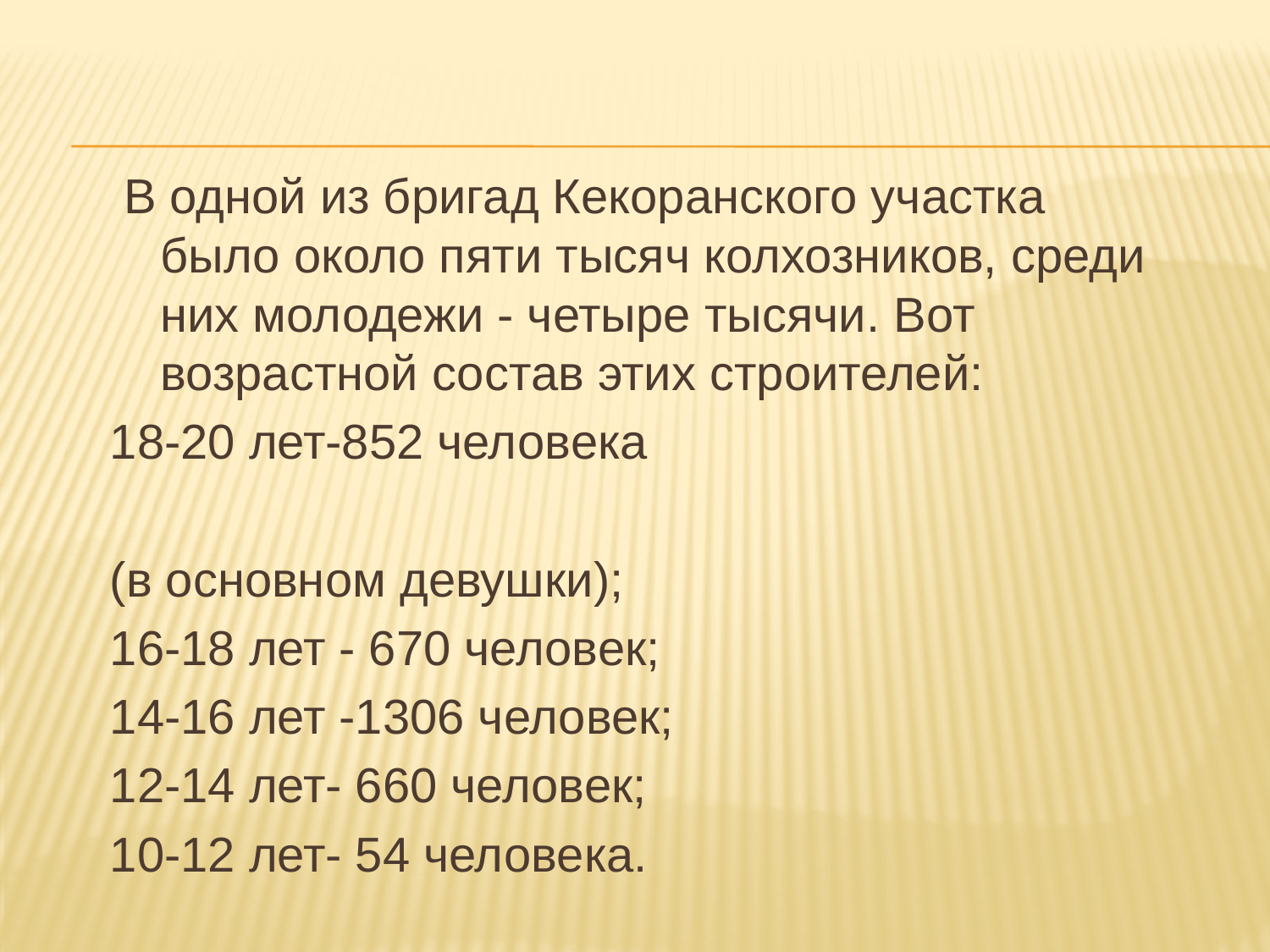

В одной из бригад Кекоранского участка было около пяти тысяч колхозников, среди них молодежи - четыре тысячи. Вот возрастной состав этих строителей:
18-20 лет-852 человека

(в основном девушки);
16-18 лет - 670 человек;
14-16 лет -1306 человек;
12-14 лет- 660 человек;
10-12 лет- 54 человека.